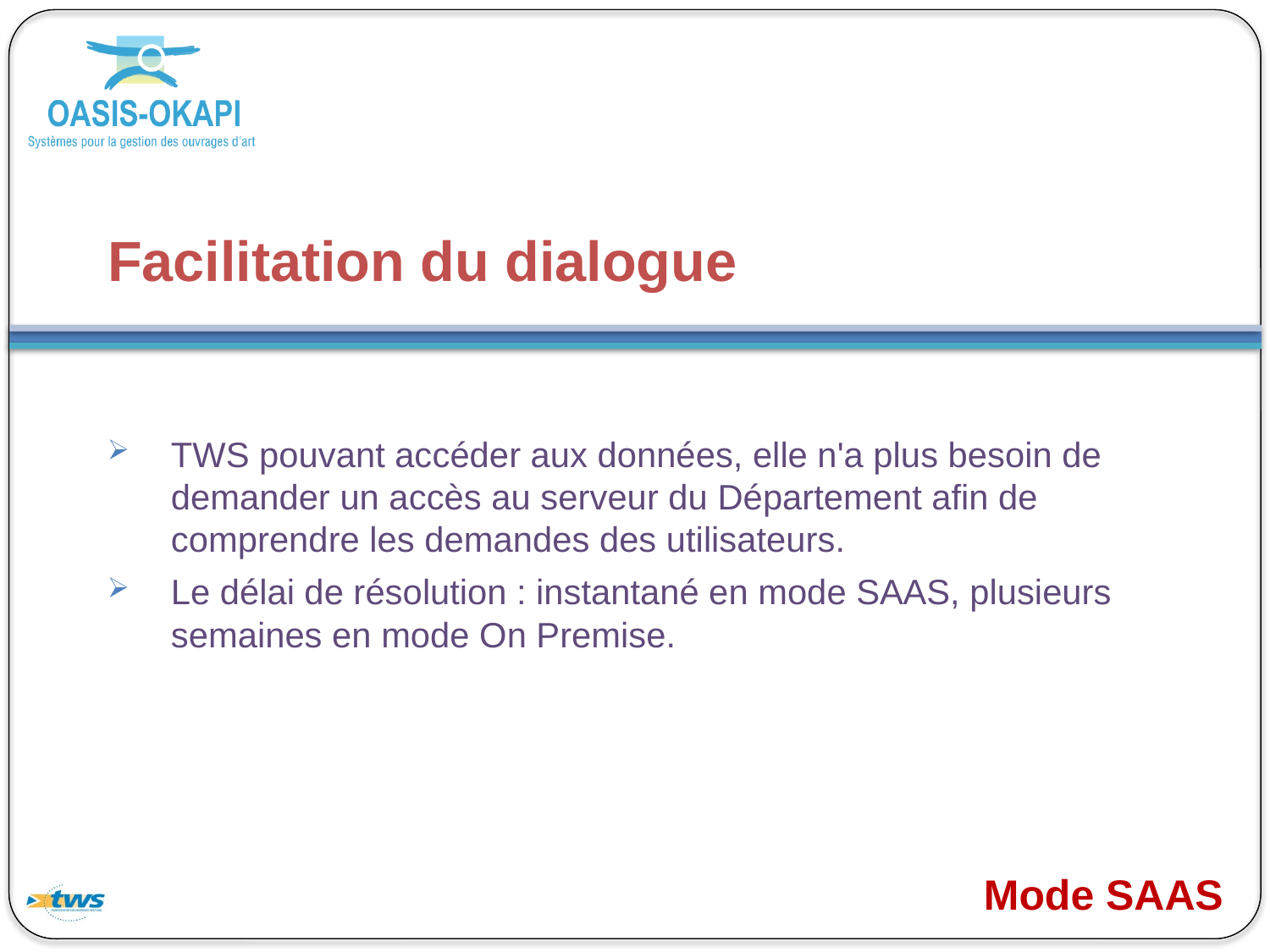

# Facilitation du dialogue
TWS pouvant accéder aux données, elle n'a plus besoin de demander un accès au serveur du Département afin de comprendre les demandes des utilisateurs.
Le délai de résolution : instantané en mode SAAS, plusieurs semaines en mode On Premise.
Mode SAAS